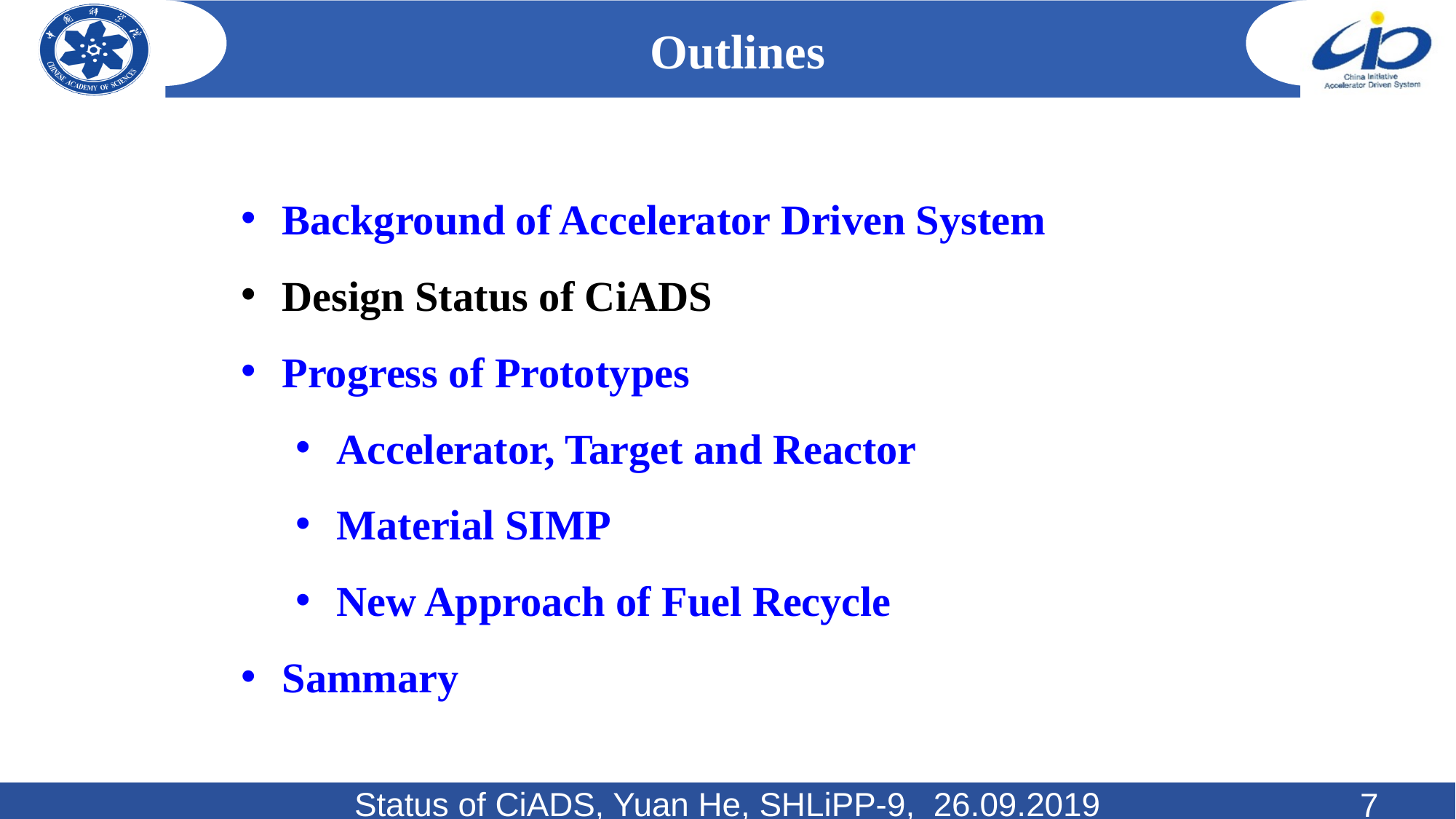

# Outlines
Background of Accelerator Driven System
Design Status of CiADS
Progress of Prototypes
Accelerator, Target and Reactor
Material SIMP
New Approach of Fuel Recycle
Sammary